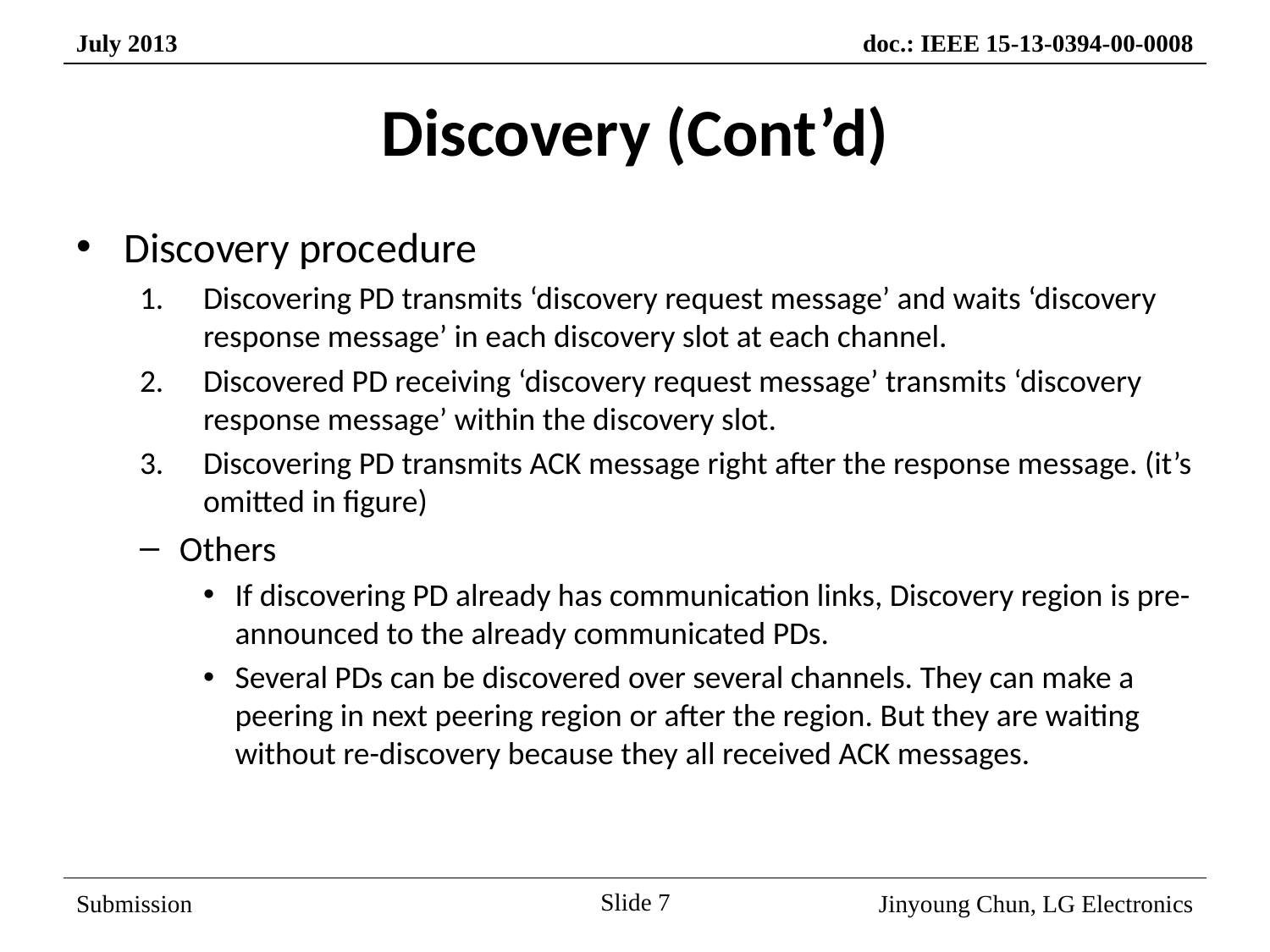

# Discovery (Cont’d)
Discovery procedure
Discovering PD transmits ‘discovery request message’ and waits ‘discovery response message’ in each discovery slot at each channel.
Discovered PD receiving ‘discovery request message’ transmits ‘discovery response message’ within the discovery slot.
Discovering PD transmits ACK message right after the response message. (it’s omitted in figure)
Others
If discovering PD already has communication links, Discovery region is pre-announced to the already communicated PDs.
Several PDs can be discovered over several channels. They can make a peering in next peering region or after the region. But they are waiting without re-discovery because they all received ACK messages.